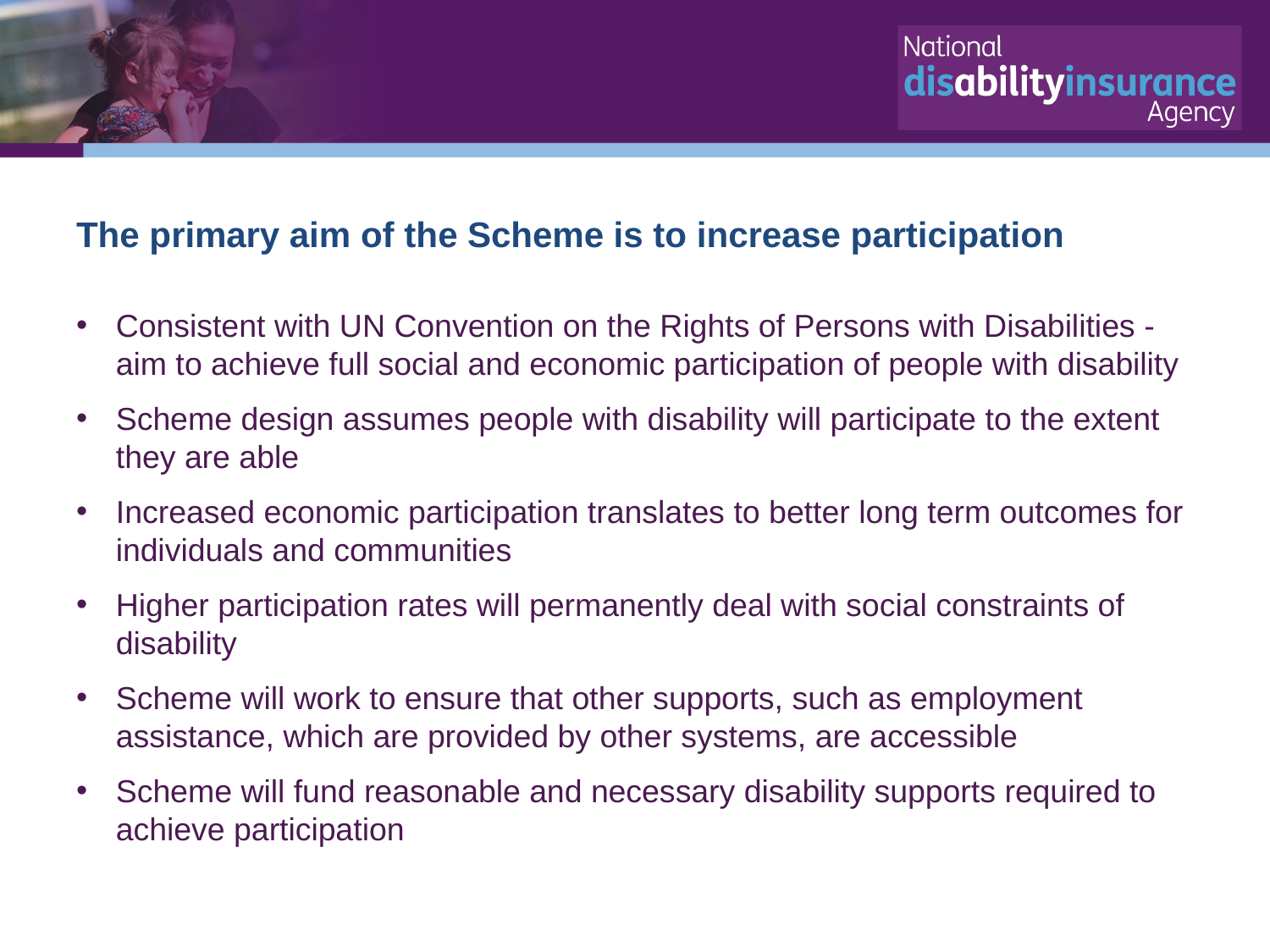

# The primary aim of the Scheme is to increase participation
Consistent with UN Convention on the Rights of Persons with Disabilities - aim to achieve full social and economic participation of people with disability
Scheme design assumes people with disability will participate to the extent they are able
Increased economic participation translates to better long term outcomes for individuals and communities
Higher participation rates will permanently deal with social constraints of disability
Scheme will work to ensure that other supports, such as employment assistance, which are provided by other systems, are accessible
Scheme will fund reasonable and necessary disability supports required to achieve participation